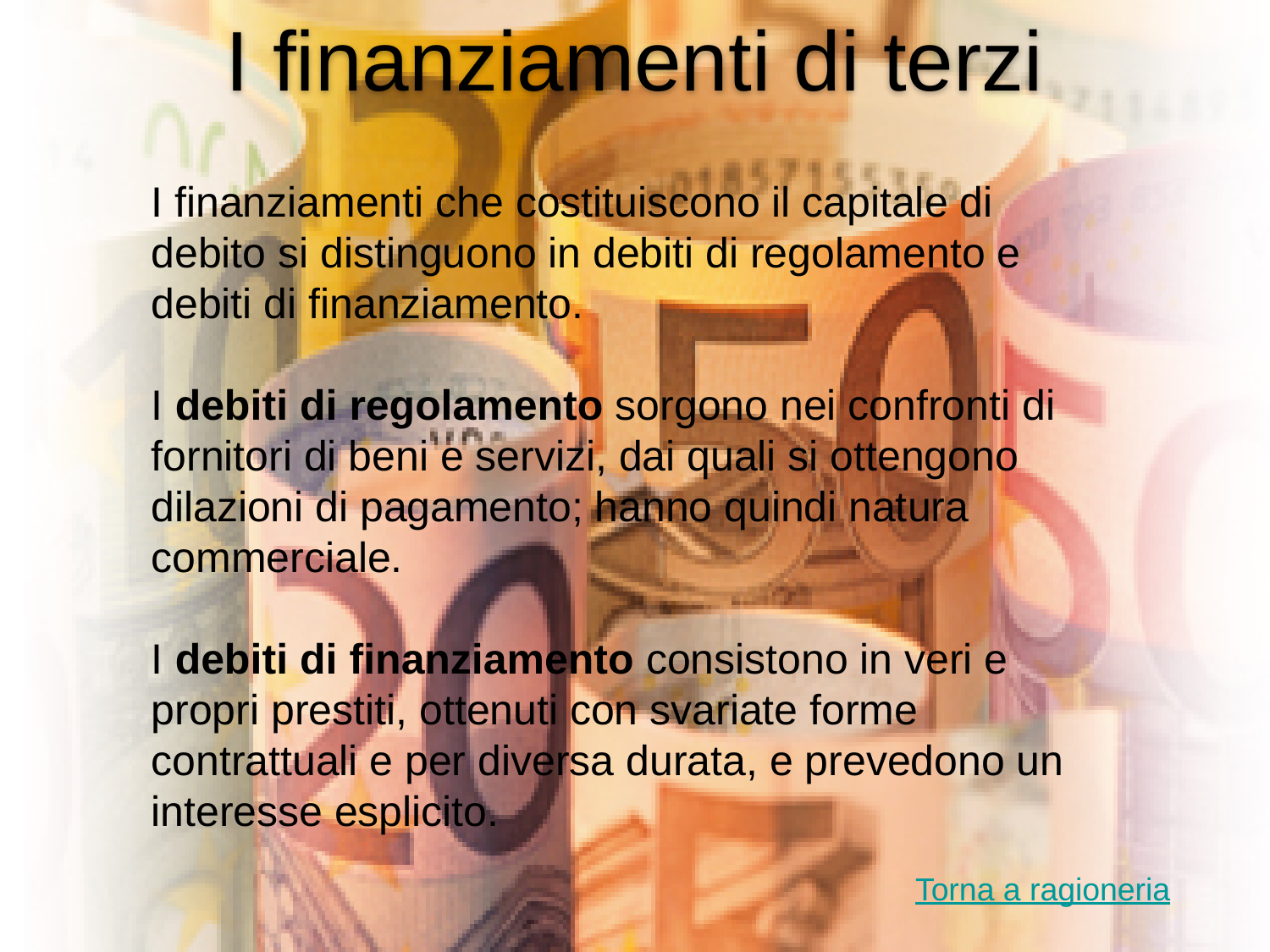

I finanziamenti di terzi
I finanziamenti che costituiscono il capitale di debito si distinguono in debiti di regolamento e debiti di finanziamento.

I debiti di regolamento sorgono nei confronti di fornitori di beni e servizi, dai quali si ottengono dilazioni di pagamento; hanno quindi natura commerciale.

I debiti di finanziamento consistono in veri e propri prestiti, ottenuti con svariate forme contrattuali e per diversa durata, e prevedono un interesse esplicito.
Torna a ragioneria